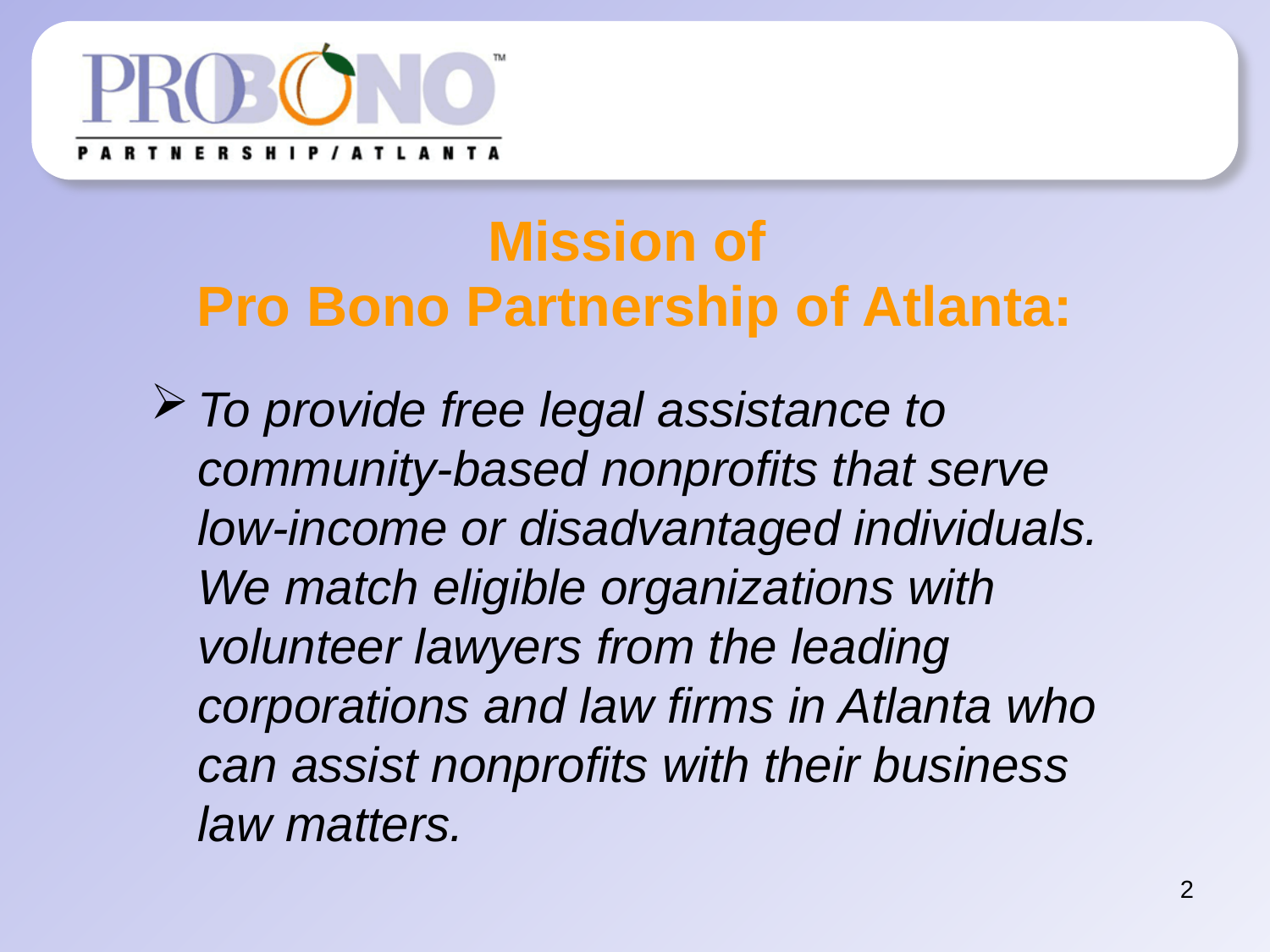

Mission of
Pro Bono Partnership of Atlanta:
To provide free legal assistance to community-based nonprofits that serve low-income or disadvantaged individuals.  We match eligible organizations with volunteer lawyers from the leading corporations and law firms in Atlanta who can assist nonprofits with their business law matters.

2